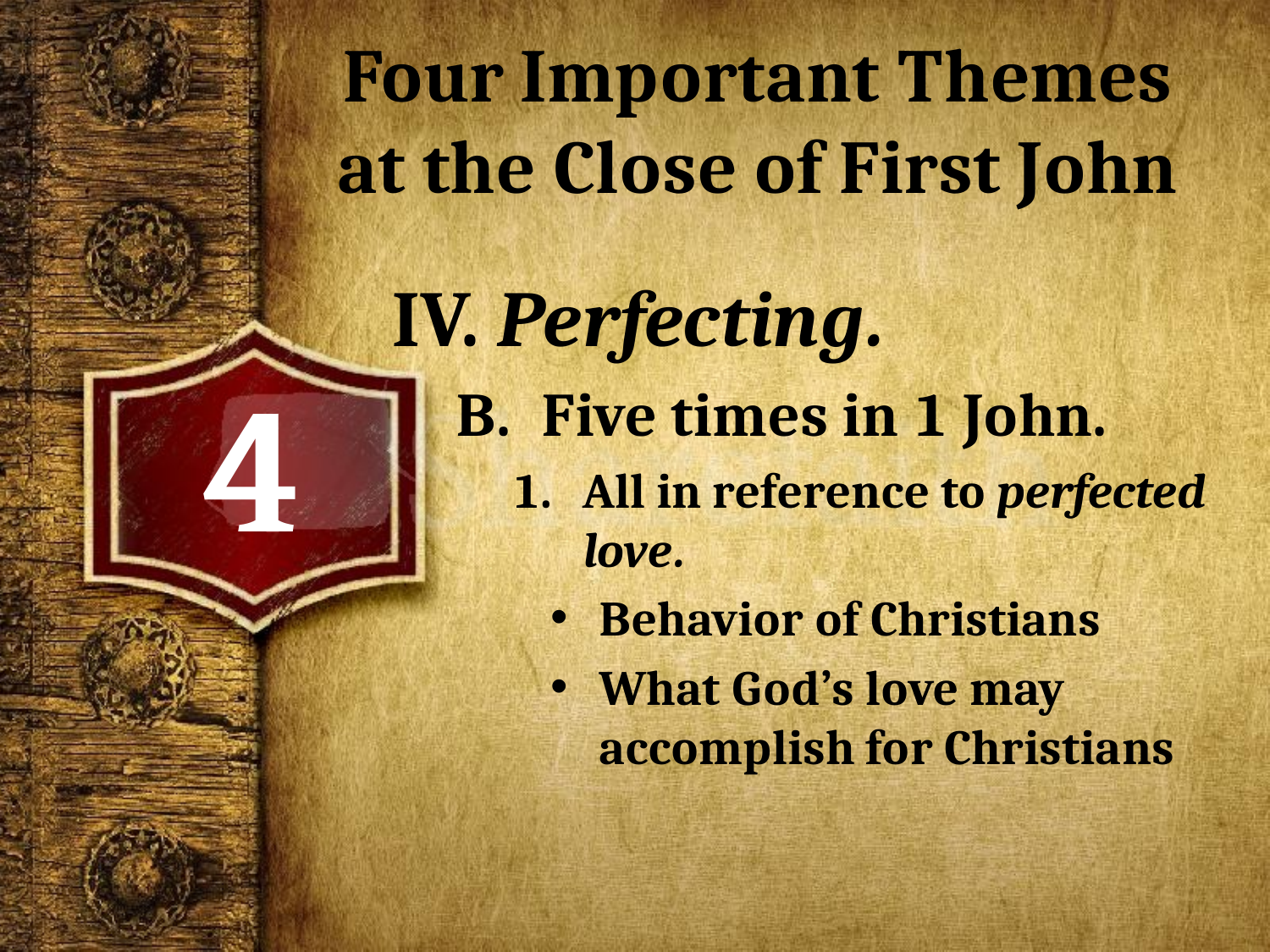

# Four Important Themes at the Close of First John
IV. Perfecting.
 Five times in 1 John.
All in reference to perfected love.
Behavior of Christians
What God’s love may accomplish for Christians

4